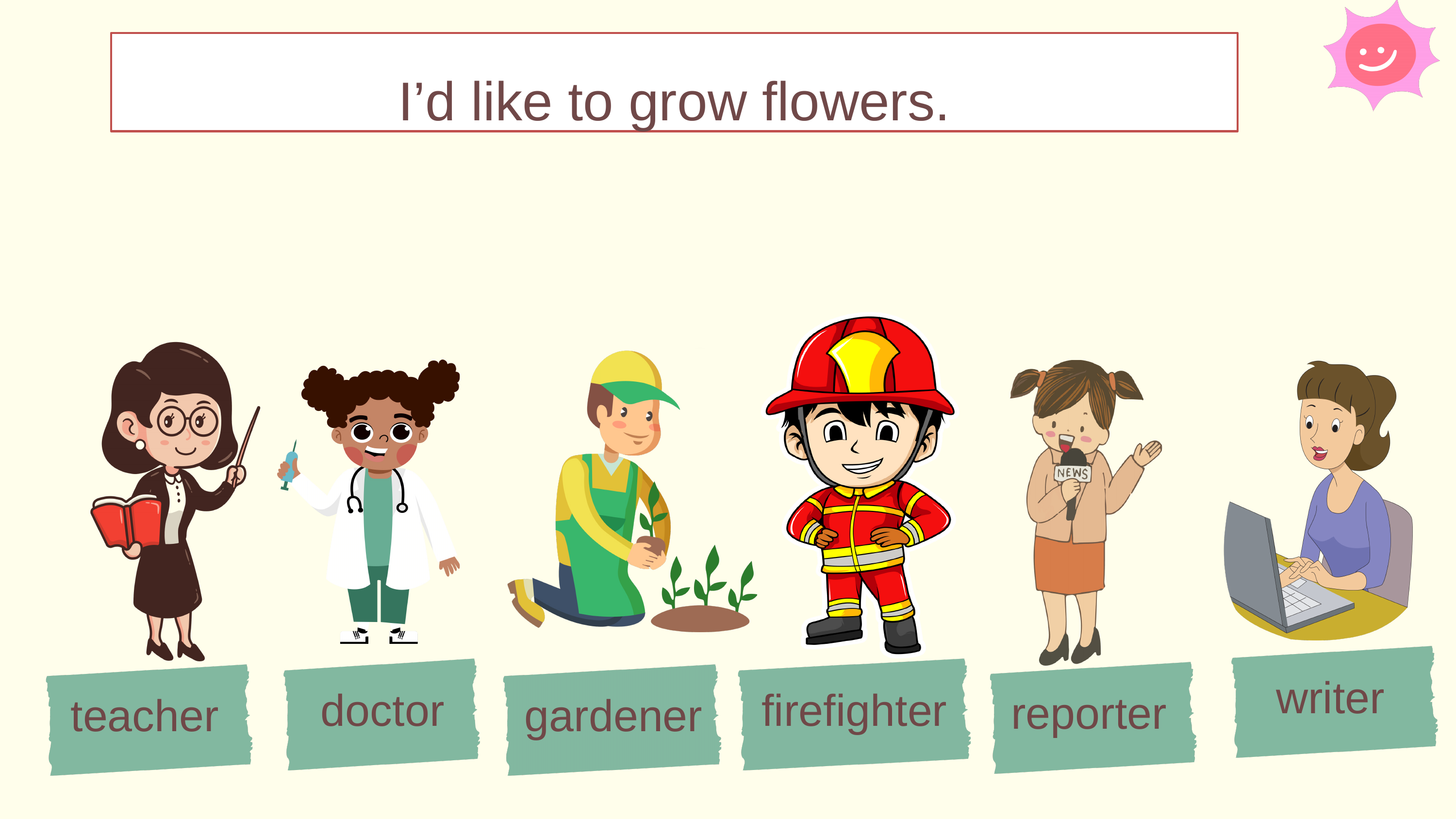

I’d like to grow flowers.

writer
doctor
firefighter
reporter
teacher
gardener